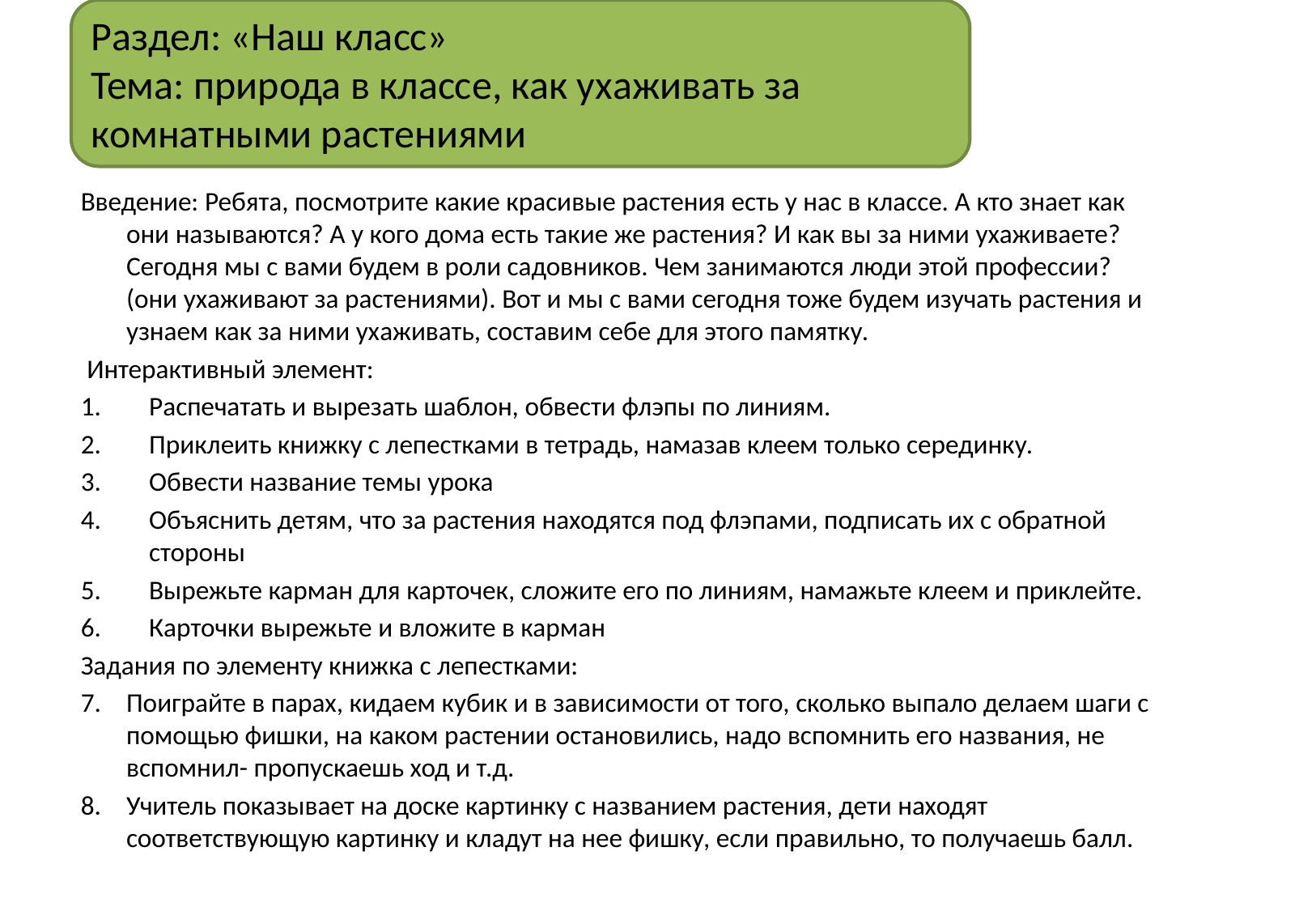

Раздел: «Наш класс»
Тема: природа в классе, как ухаживать за комнатными растениями
Введение: Ребята, посмотрите какие красивые растения есть у нас в классе. А кто знает как они называются? А у кого дома есть такие же растения? И как вы за ними ухаживаете? Сегодня мы с вами будем в роли садовников. Чем занимаются люди этой профессии? (они ухаживают за растениями). Вот и мы с вами сегодня тоже будем изучать растения и узнаем как за ними ухаживать, составим себе для этого памятку.
 Интерактивный элемент:
Распечатать и вырезать шаблон, обвести флэпы по линиям.
Приклеить книжку с лепестками в тетрадь, намазав клеем только серединку.
Обвести название темы урока
Объяснить детям, что за растения находятся под флэпами, подписать их с обратной стороны
Вырежьте карман для карточек, сложите его по линиям, намажьте клеем и приклейте.
Карточки вырежьте и вложите в карман
Задания по элементу книжка с лепестками:
Поиграйте в парах, кидаем кубик и в зависимости от того, сколько выпало делаем шаги с помощью фишки, на каком растении остановились, надо вспомнить его названия, не вспомнил- пропускаешь ход и т.д.
Учитель показывает на доске картинку с названием растения, дети находят соответствующую картинку и кладут на нее фишку, если правильно, то получаешь балл.